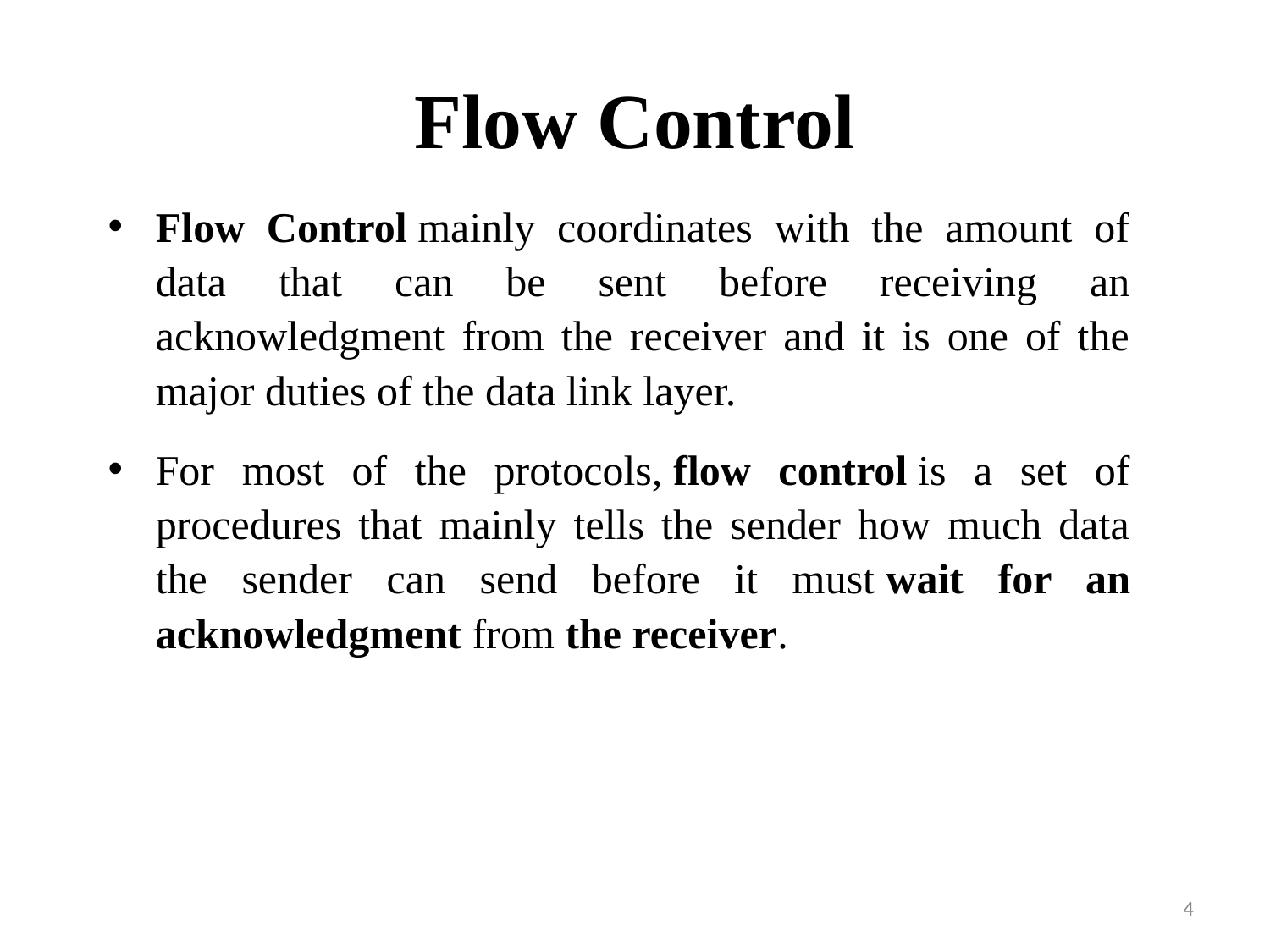

# Flow Control
Flow Control mainly coordinates with the amount of data that can be sent before receiving an acknowledgment from the receiver and it is one of the major duties of the data link layer.
For most of the protocols, flow control is a set of procedures that mainly tells the sender how much data the sender can send before it must wait for an acknowledgment from the receiver.
4